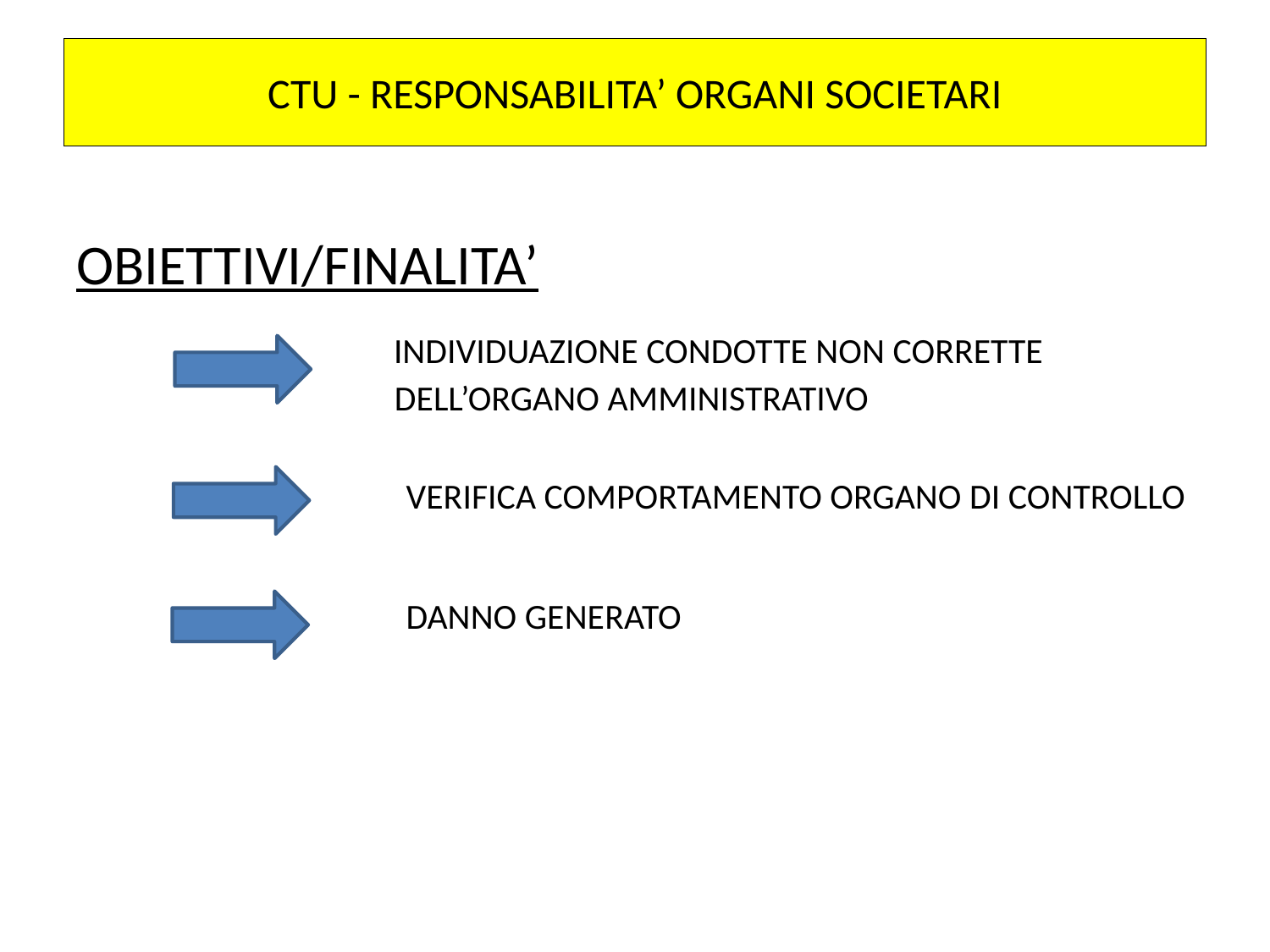

# CTU - RESPONSABILITA’ ORGANI SOCIETARI
OBIETTIVI/FINALITA’
	               INDIVIDUAZIONE CONDOTTE NON CORRETTE 			        DELL’ORGANO AMMINISTRATIVO

                                         VERIFICA COMPORTAMENTO ORGANO DI CONTROLLO

                                         DANNO GENERATO